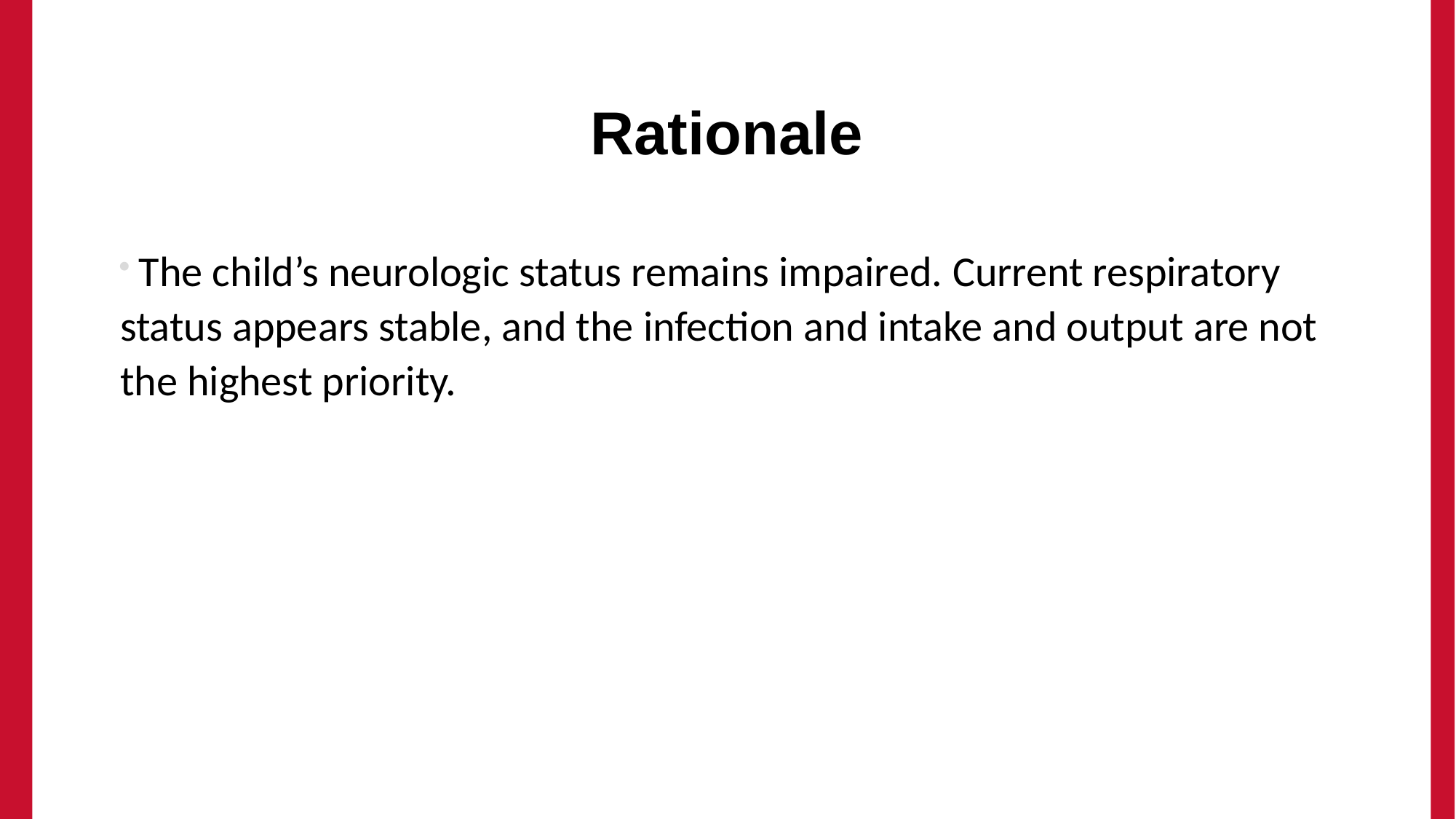

# Rationale
 The child’s neurologic status remains impaired. Current respiratory status appears stable, and the infection and intake and output are not the highest priority.